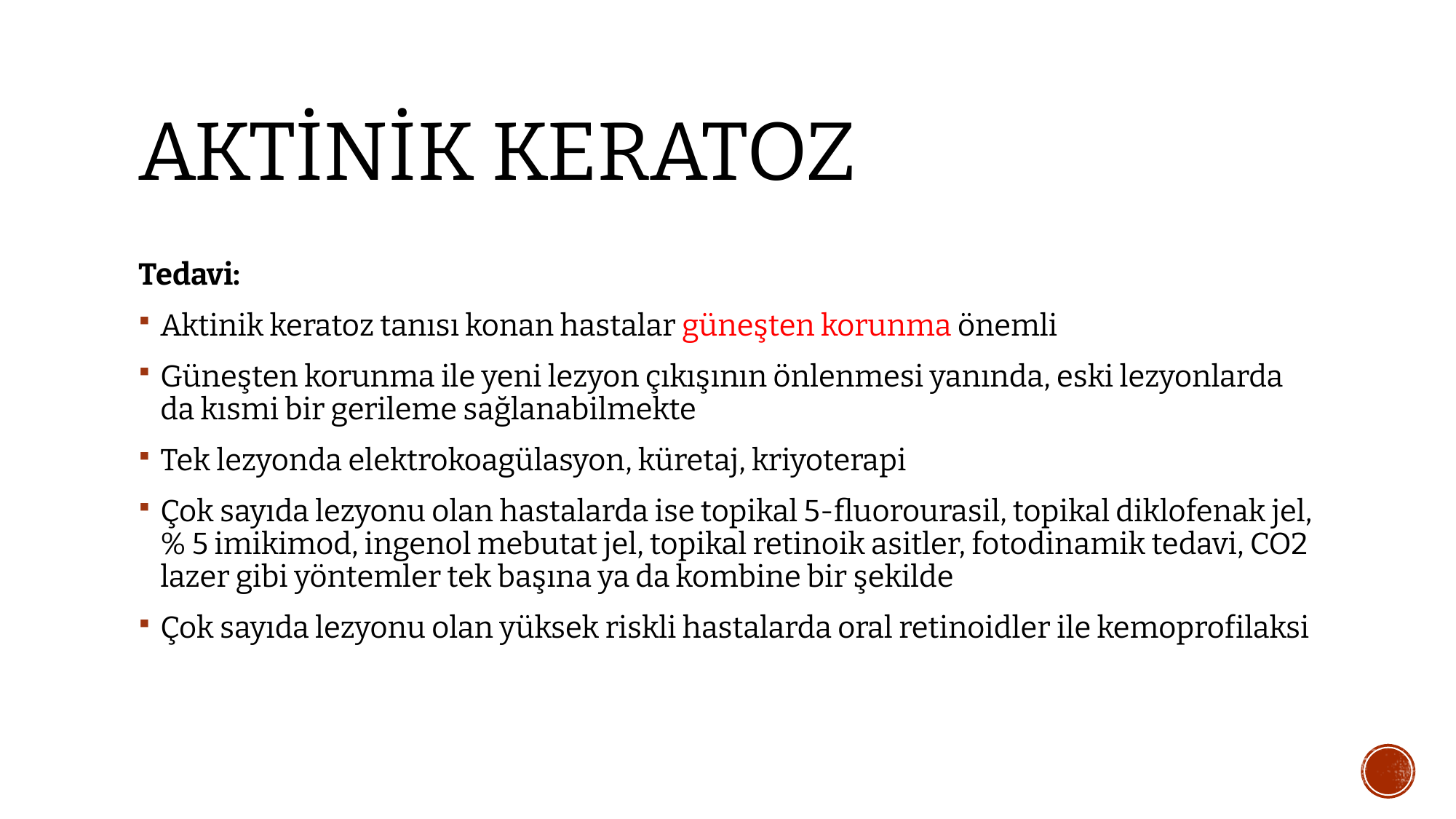

# Aktinik keratoz
Tedavi:
Aktinik keratoz tanısı konan hastalar güneşten korunma önemli
Güneşten korunma ile yeni lezyon çıkışının önlenmesi yanında, eski lezyonlarda da kısmi bir gerileme sağlanabilmekte
Tek lezyonda elektrokoagülasyon, küretaj, kriyoterapi
Çok sayıda lezyonu olan hastalarda ise topikal 5-fluorourasil, topikal diklofenak jel, % 5 imikimod, ingenol mebutat jel, topikal retinoik asitler, fotodinamik tedavi, CO2 lazer gibi yöntemler tek başına ya da kombine bir şekilde
Çok sayıda lezyonu olan yüksek riskli hastalarda oral retinoidler ile kemoprofilaksi